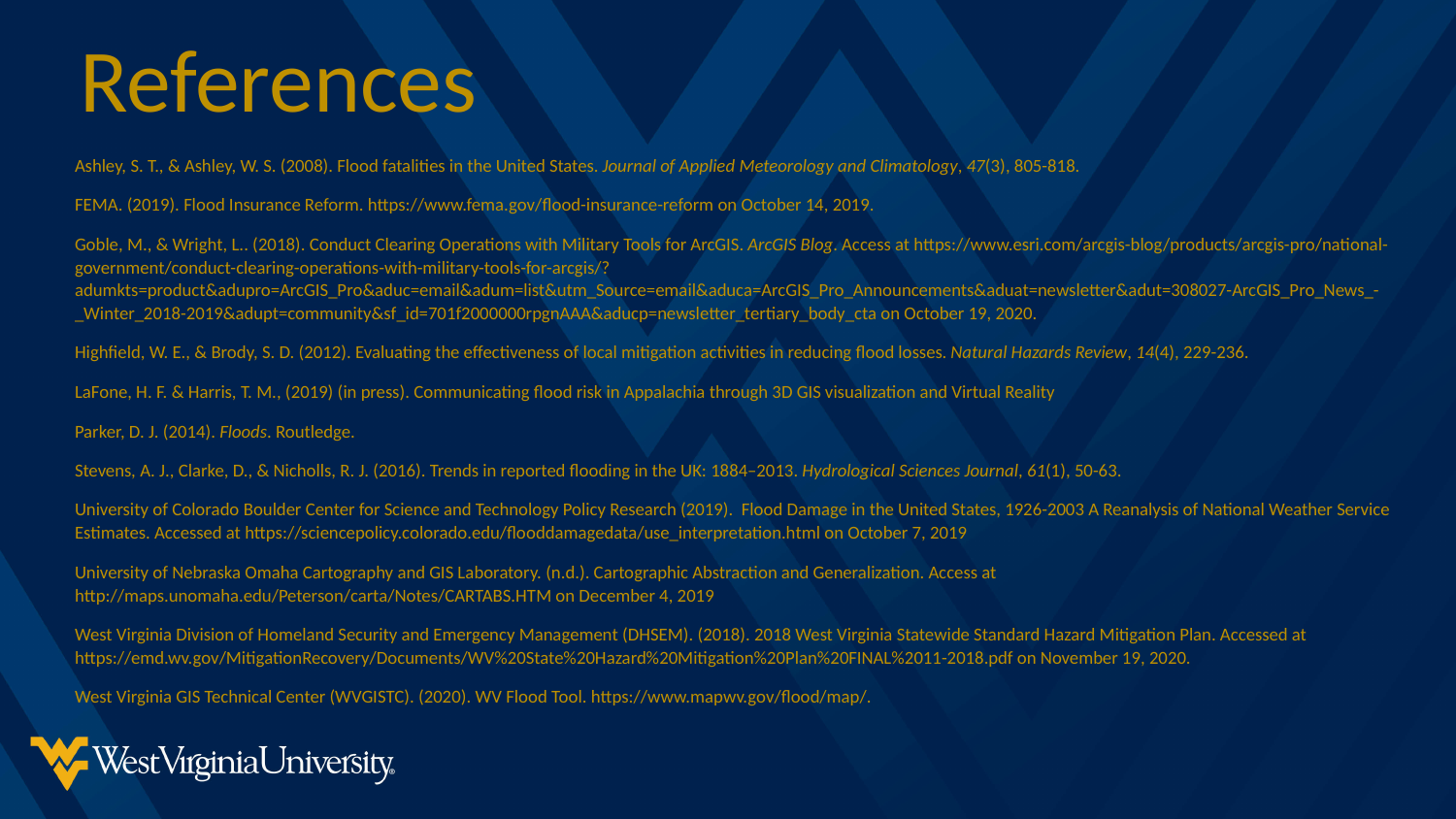

# References
Ashley, S. T., & Ashley, W. S. (2008). Flood fatalities in the United States. Journal of Applied Meteorology and Climatology, 47(3), 805-818.
FEMA. (2019). Flood Insurance Reform. https://www.fema.gov/flood-insurance-reform on October 14, 2019.
Goble, M., & Wright, L.. (2018). Conduct Clearing Operations with Military Tools for ArcGIS. ArcGIS Blog. Access at https://www.esri.com/arcgis-blog/products/arcgis-pro/national-government/conduct-clearing-operations-with-military-tools-for-arcgis/?adumkts=product&adupro=ArcGIS_Pro&aduc=email&adum=list&utm_Source=email&aduca=ArcGIS_Pro_Announcements&aduat=newsletter&adut=308027-ArcGIS_Pro_News_-_Winter_2018-2019&adupt=community&sf_id=701f2000000rpgnAAA&aducp=newsletter_tertiary_body_cta on October 19, 2020.
Highfield, W. E., & Brody, S. D. (2012). Evaluating the effectiveness of local mitigation activities in reducing flood losses. Natural Hazards Review, 14(4), 229-236.
LaFone, H. F. & Harris, T. M., (2019) (in press). Communicating flood risk in Appalachia through 3D GIS visualization and Virtual Reality
Parker, D. J. (2014). Floods. Routledge.
Stevens, A. J., Clarke, D., & Nicholls, R. J. (2016). Trends in reported flooding in the UK: 1884–2013. Hydrological Sciences Journal, 61(1), 50-63.
University of Colorado Boulder Center for Science and Technology Policy Research (2019).  Flood Damage in the United States, 1926-2003 A Reanalysis of National Weather Service Estimates. Accessed at https://sciencepolicy.colorado.edu/flooddamagedata/use_interpretation.html on October 7, 2019
University of Nebraska Omaha Cartography and GIS Laboratory. (n.d.). Cartographic Abstraction and Generalization. Access at http://maps.unomaha.edu/Peterson/carta/Notes/CARTABS.HTM on December 4, 2019
West Virginia Division of Homeland Security and Emergency Management (DHSEM). (2018). 2018 West Virginia Statewide Standard Hazard Mitigation Plan. Accessed at https://emd.wv.gov/MitigationRecovery/Documents/WV%20State%20Hazard%20Mitigation%20Plan%20FINAL%2011-2018.pdf on November 19, 2020.
West Virginia GIS Technical Center (WVGISTC). (2020). WV Flood Tool. https://www.mapwv.gov/flood/map/.